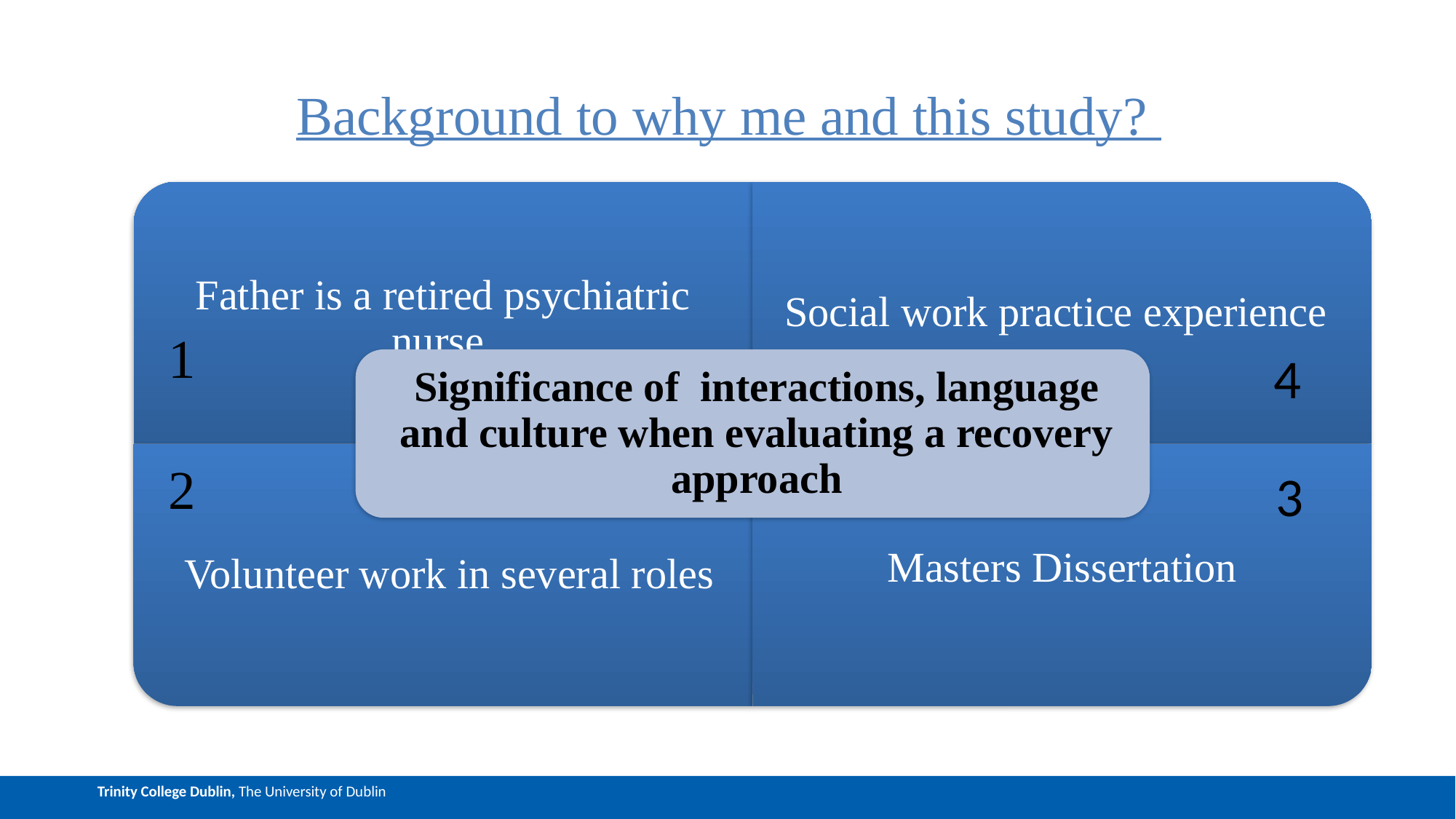

# Background to why me and this study?
Father is a retired psychiatric nurse
Social work practice experience
Volunteer work in several roles
Masters Dissertation
Significance of  interactions, language and culture when evaluating a recovery approach
1
4
2
3